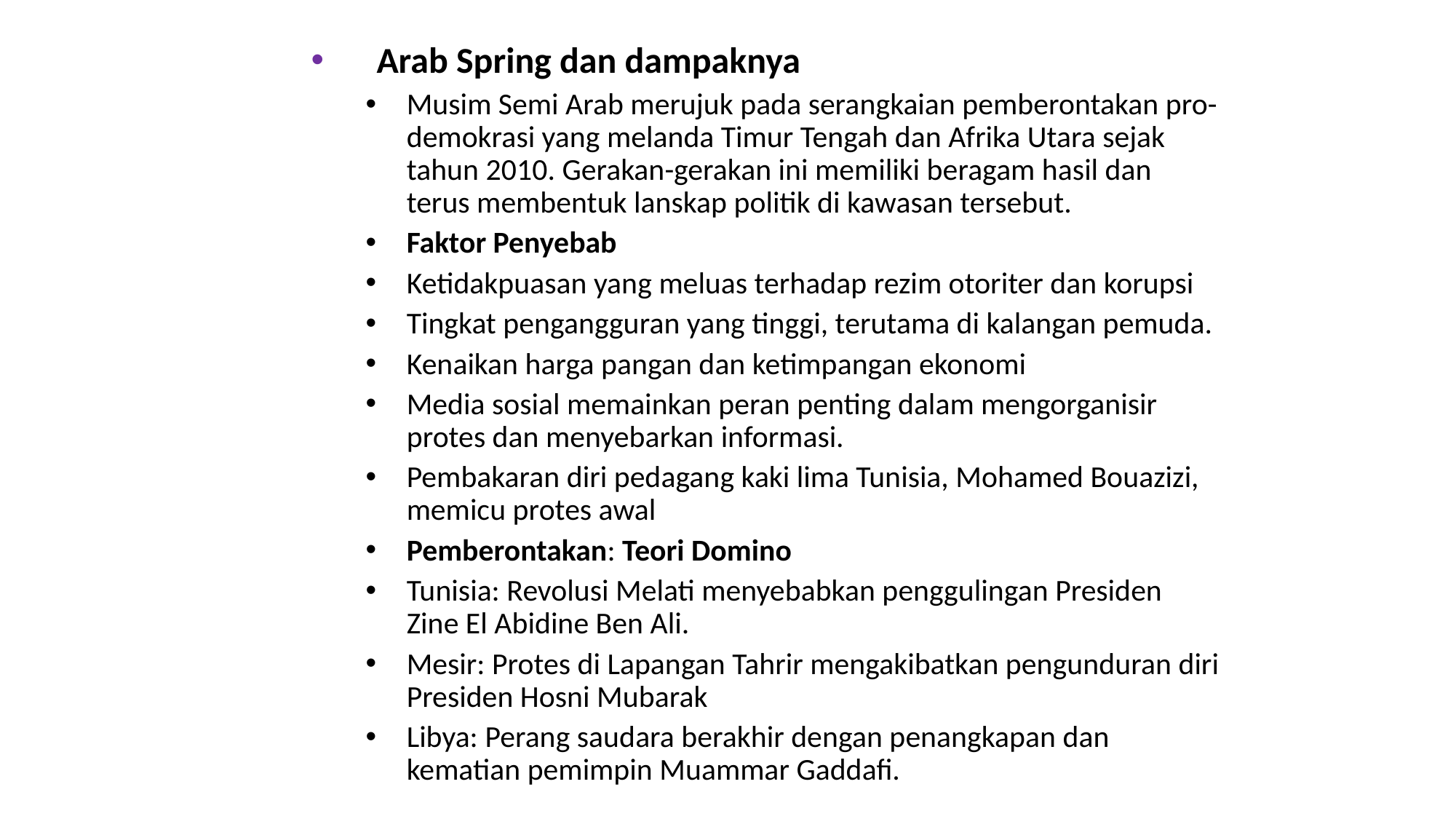

Arab Spring dan dampaknya
Musim Semi Arab merujuk pada serangkaian pemberontakan pro-demokrasi yang melanda Timur Tengah dan Afrika Utara sejak tahun 2010. Gerakan-gerakan ini memiliki beragam hasil dan terus membentuk lanskap politik di kawasan tersebut.
Faktor Penyebab
Ketidakpuasan yang meluas terhadap rezim otoriter dan korupsi
Tingkat pengangguran yang tinggi, terutama di kalangan pemuda.
Kenaikan harga pangan dan ketimpangan ekonomi
Media sosial memainkan peran penting dalam mengorganisir protes dan menyebarkan informasi.
Pembakaran diri pedagang kaki lima Tunisia, Mohamed Bouazizi, memicu protes awal
Pemberontakan: Teori Domino
Tunisia: Revolusi Melati menyebabkan penggulingan Presiden Zine El Abidine Ben Ali.
Mesir: Protes di Lapangan Tahrir mengakibatkan pengunduran diri Presiden Hosni Mubarak
Libya: Perang saudara berakhir dengan penangkapan dan kematian pemimpin Muammar Gaddafi.

#